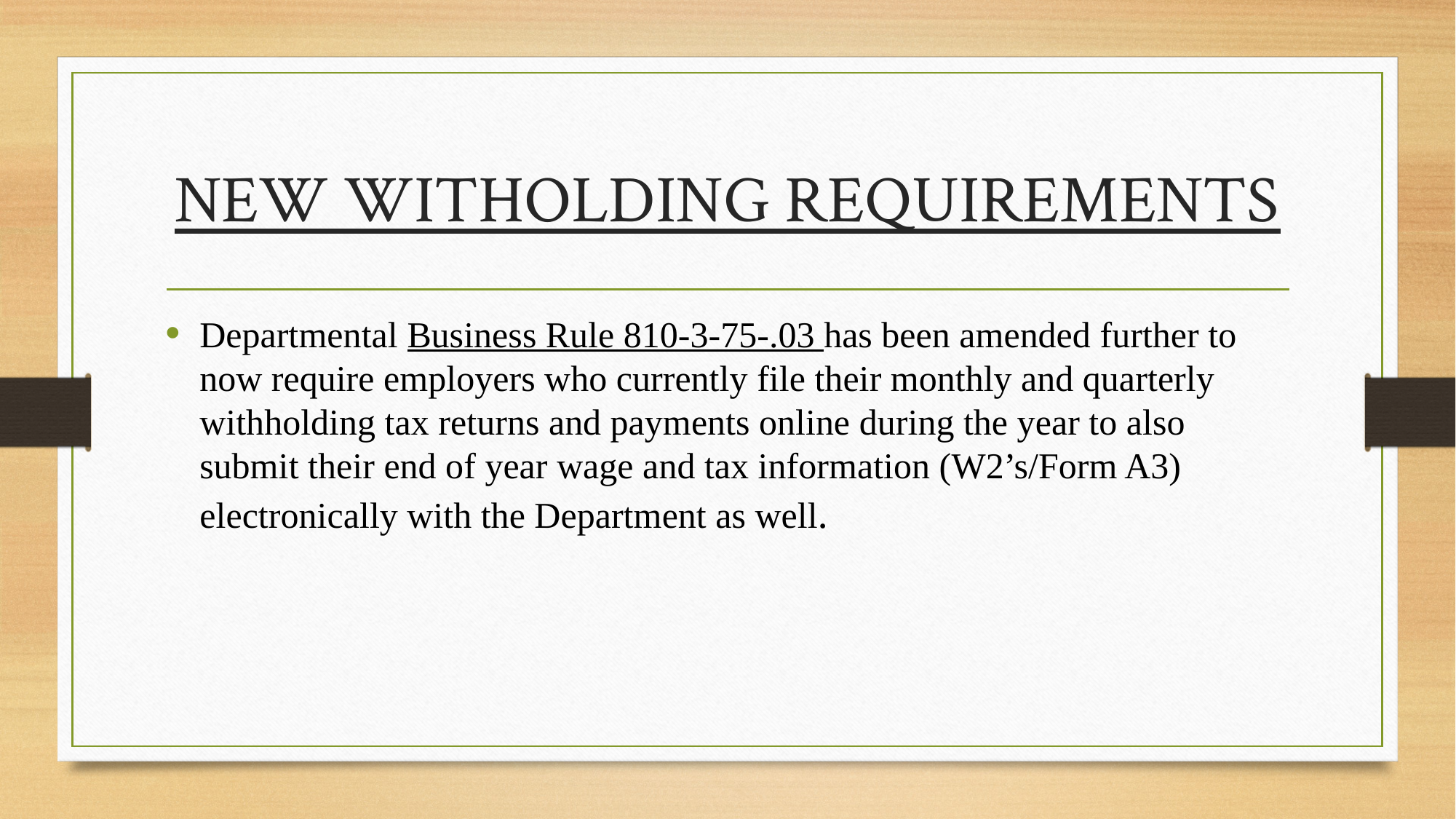

# NEW WITHOLDING REQUIREMENTS
Departmental Business Rule 810-3-75-.03 has been amended further to now require employers who currently file their monthly and quarterly withholding tax returns and payments online during the year to also submit their end of year wage and tax information (W2’s/Form A3) electronically with the Department as well.